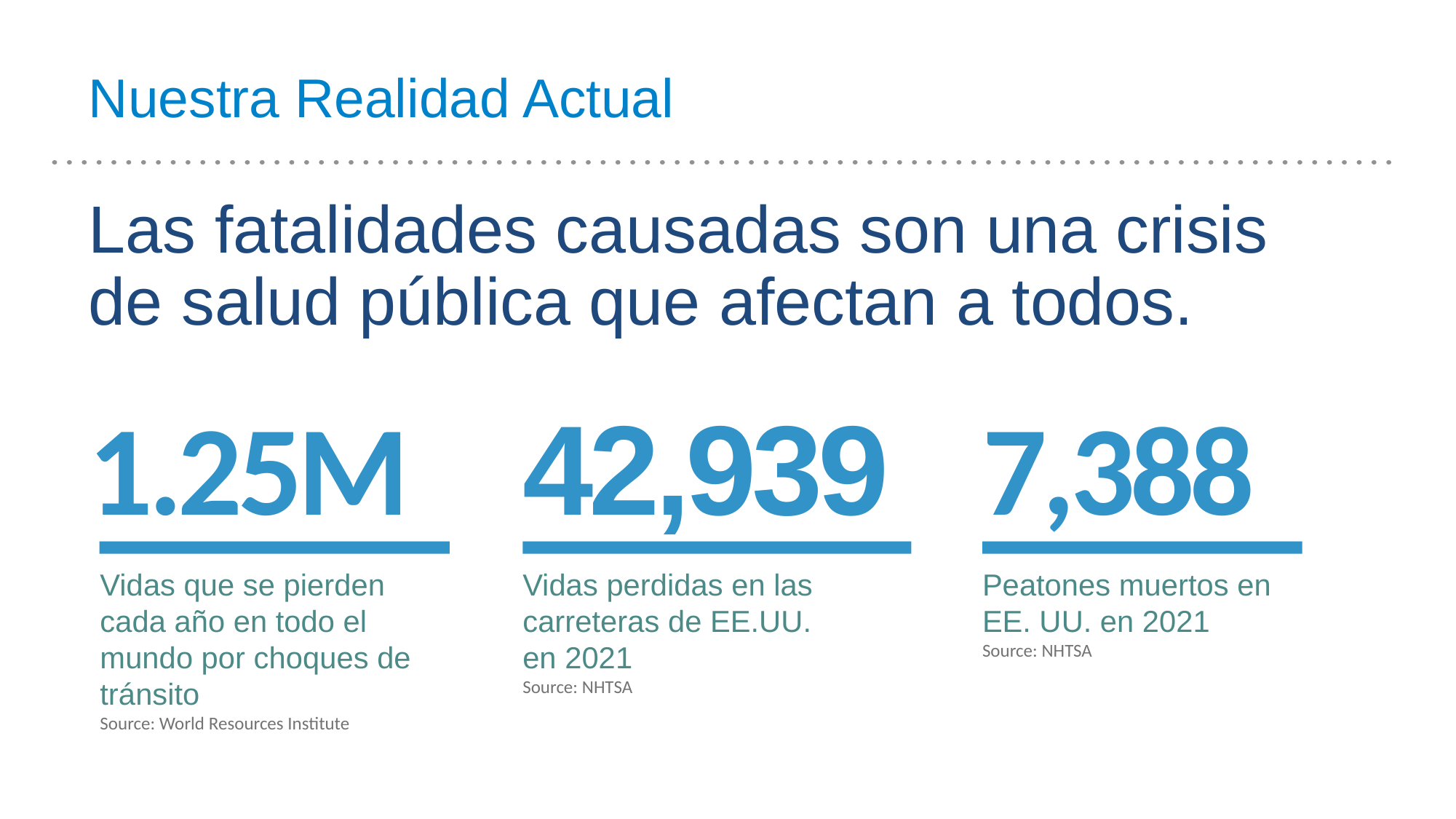

# Nuestra Realidad Actual
Las fatalidades causadas son una crisis de salud pública que afectan a todos.
42,939
7,388
1.25M

Vidas que se pierden cada año en todo el mundo por choques de tránsito
Source: World Resources Institute
Vidas perdidas en las carreteras de EE.UU. en 2021
Source: NHTSA
Peatones muertos en EE. UU. en 2021
Source: NHTSA
3